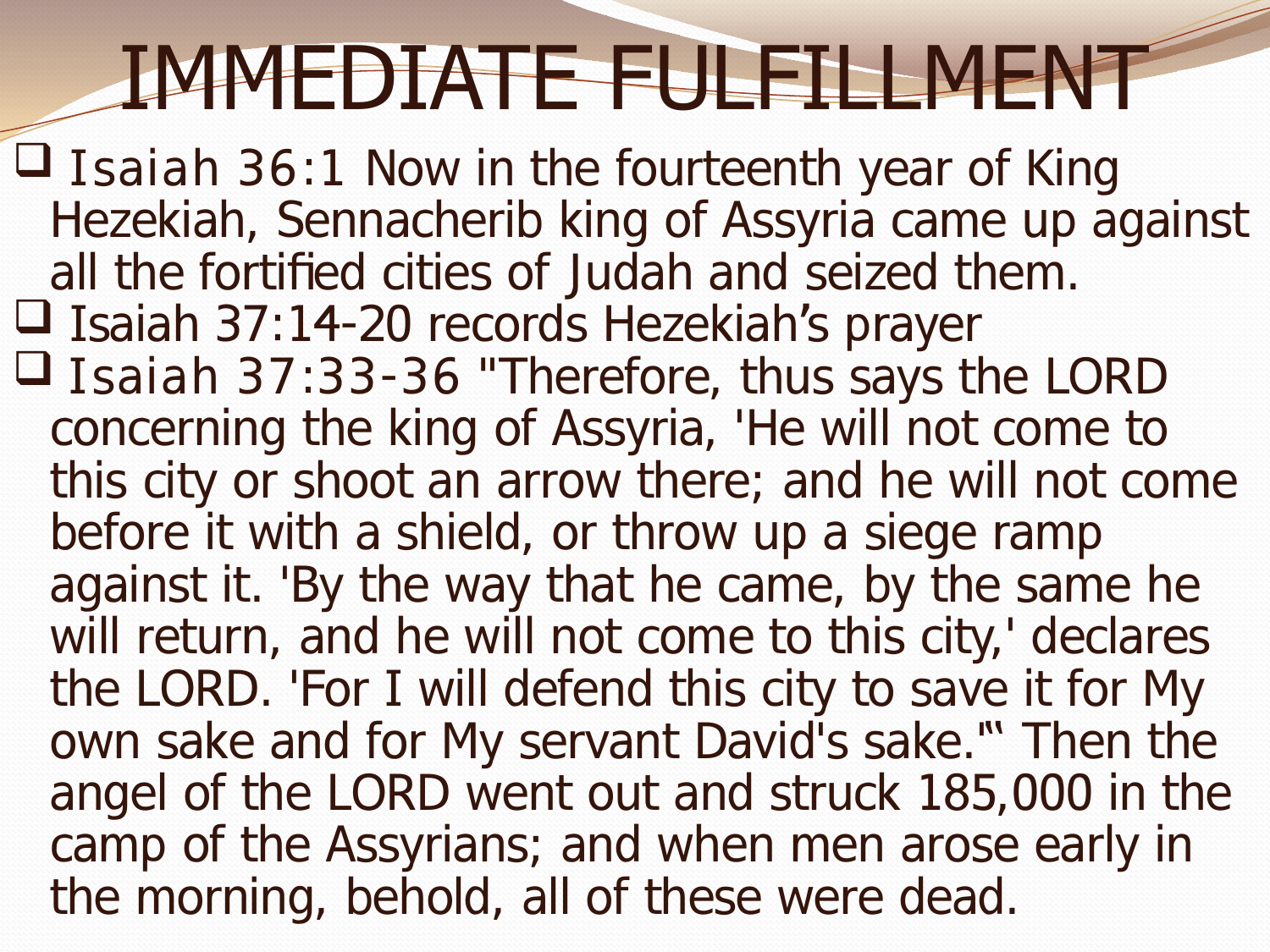

# IMMEDIATE FULFILLMENT
 Isaiah 36:1 Now in the fourteenth year of King Hezekiah, Sennacherib king of Assyria came up against all the fortified cities of Judah and seized them.
 Isaiah 37:14-20 records Hezekiah’s prayer
 Isaiah 37:33-36 "Therefore, thus says the LORD concerning the king of Assyria, 'He will not come to this city or shoot an arrow there; and he will not come before it with a shield, or throw up a siege ramp against it. 'By the way that he came, by the same he will return, and he will not come to this city,' declares the LORD. 'For I will defend this city to save it for My own sake and for My servant David's sake.'“ Then the angel of the LORD went out and struck 185,000 in the camp of the Assyrians; and when men arose early in the morning, behold, all of these were dead.